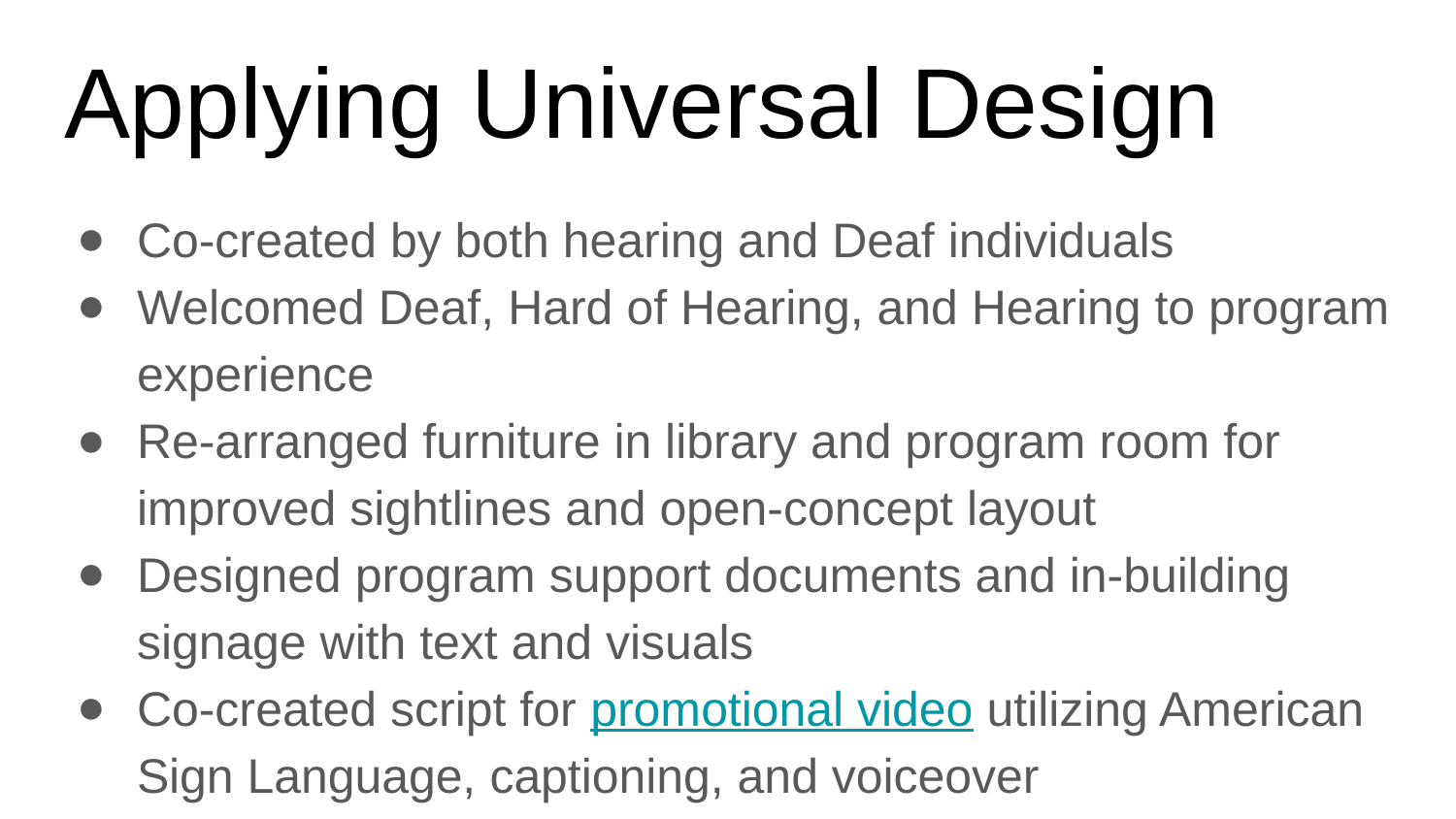

# Applying Universal Design
Co-created by both hearing and Deaf individuals
Welcomed Deaf, Hard of Hearing, and Hearing to program experience
Re-arranged furniture in library and program room for improved sightlines and open-concept layout
Designed program support documents and in-building signage with text and visuals
Co-created script for promotional video utilizing American Sign Language, captioning, and voiceover